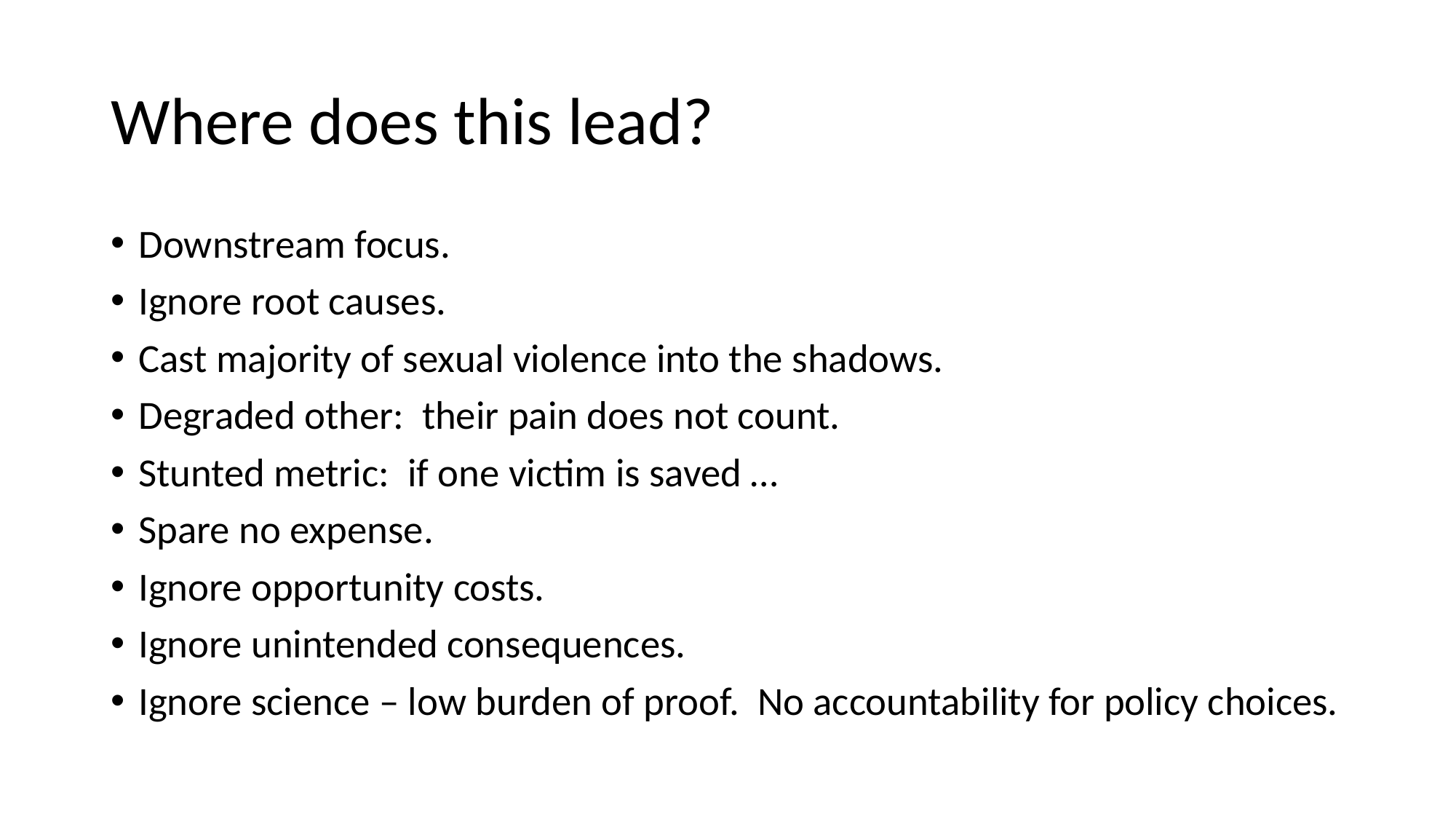

# Where does this lead?
Downstream focus.
Ignore root causes.
Cast majority of sexual violence into the shadows.
Degraded other:  their pain does not count.
Stunted metric:  if one victim is saved …
Spare no expense.
Ignore opportunity costs.
Ignore unintended consequences.
Ignore science – low burden of proof.  No accountability for policy choices.